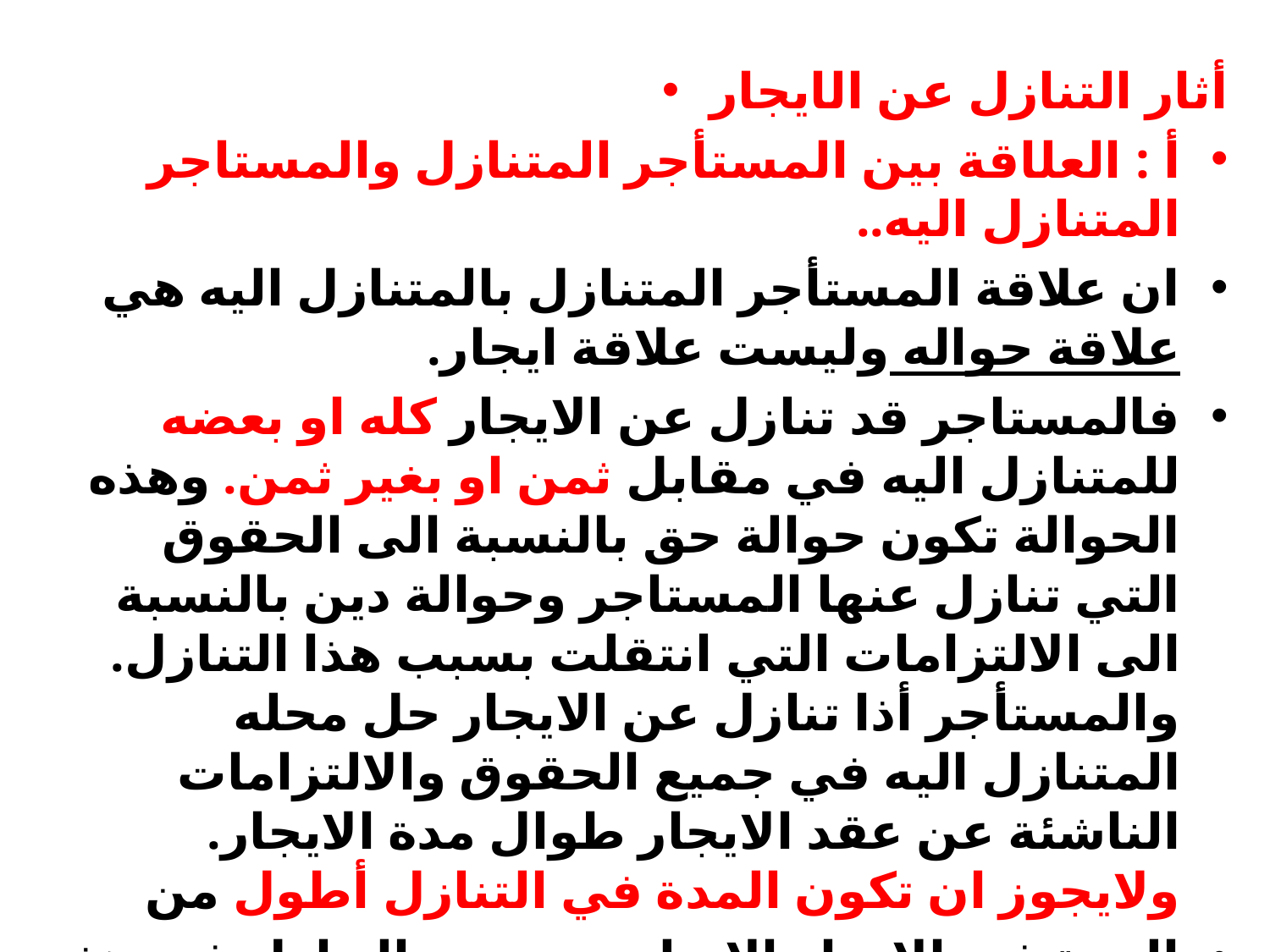

#
أثار التنازل عن الايجار
أ : العلاقة بين المستأجر المتنازل والمستاجر المتنازل اليه..
ان علاقة المستأجر المتنازل بالمتنازل اليه هي علاقة حواله وليست علاقة ايجار.
فالمستاجر قد تنازل عن الايجار كله او بعضه للمتنازل اليه في مقابل ثمن او بغير ثمن. وهذه الحوالة تكون حوالة حق بالنسبة الى الحقوق التي تنازل عنها المستاجر وحوالة دين بالنسبة الى الالتزامات التي انتقلت بسبب هذا التنازل. والمستأجر أذا تنازل عن الايجار حل محله المتنازل اليه في جميع الحقوق والالتزامات الناشئة عن عقد الايجار طوال مدة الايجار. ولايجوز ان تكون المدة في التنازل أطول من
المدة في الايجار الاصلي وينتهي التنازل في هذه الحالة حتما بأنتهاء مدة الايجارالاصل ..